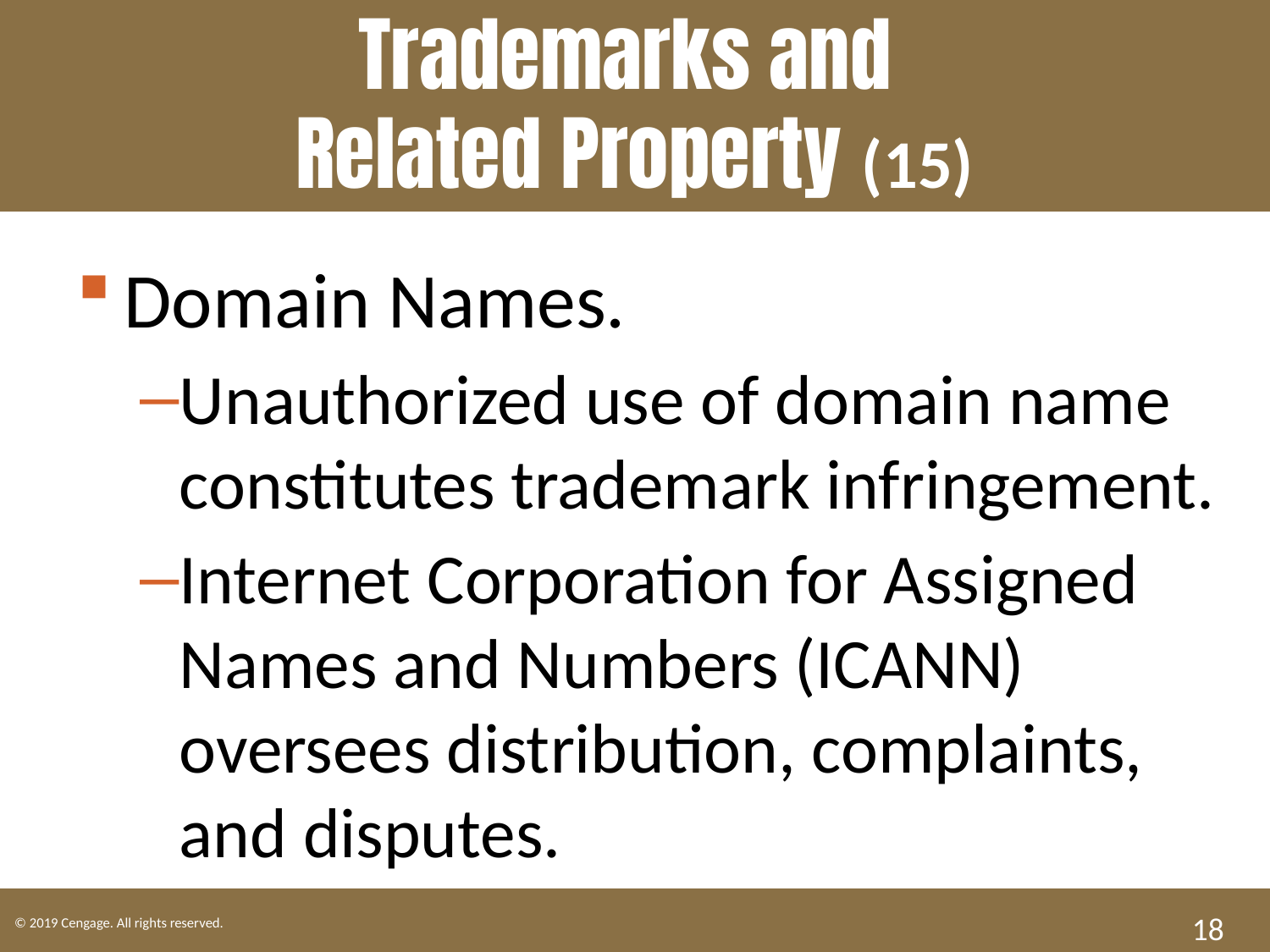

Trademarks and
Related Property (15)
Domain Names.
Unauthorized use of domain name constitutes trademark infringement.
Internet Corporation for Assigned Names and Numbers (ICANN) oversees distribution, complaints, and disputes.
18